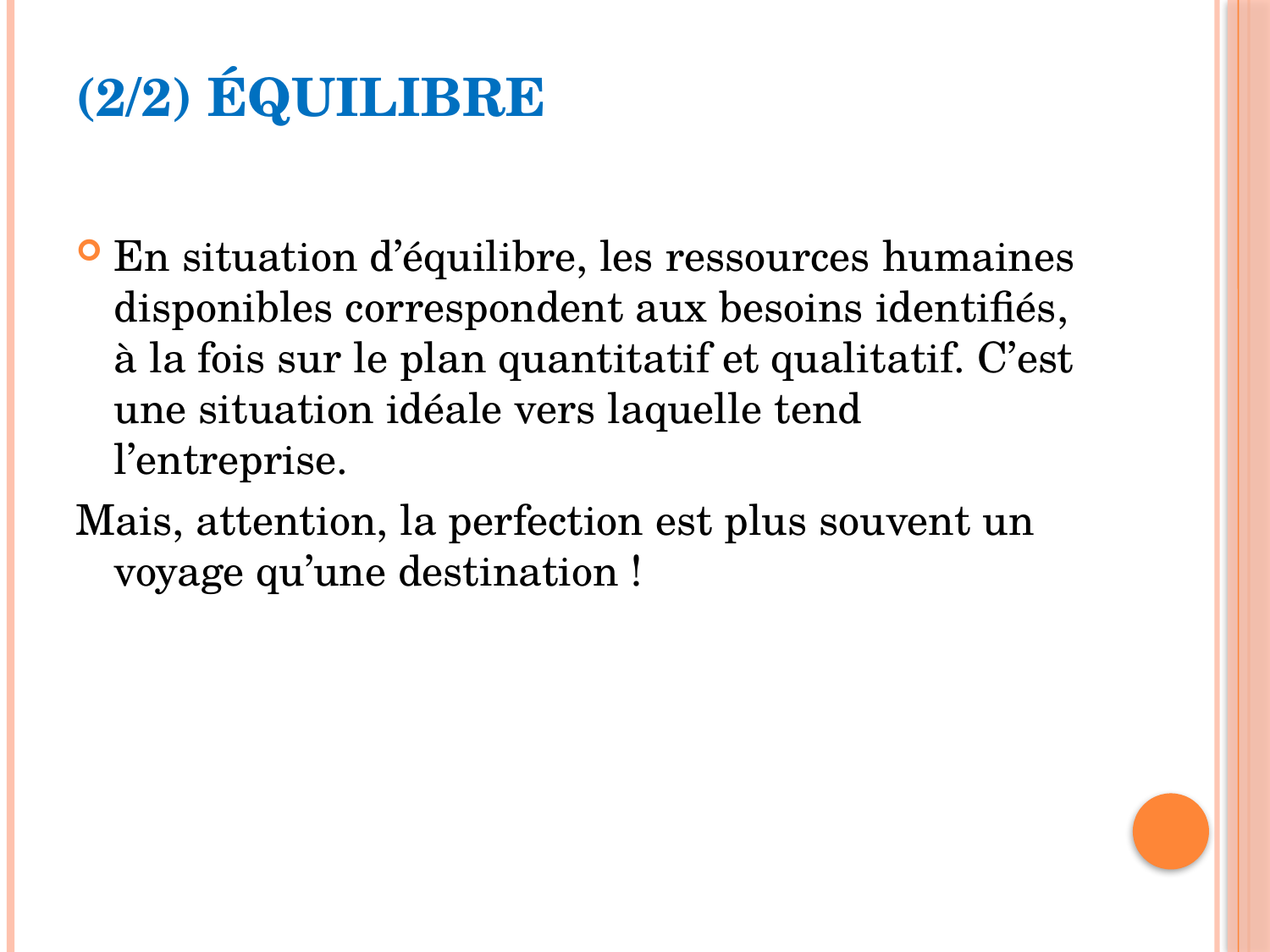

# (2/2) Équilibre
En situation d’équilibre, les ressources humaines disponibles correspondent aux besoins identiﬁés, à la fois sur le plan quantitatif et qualitatif. C’est une situation idéale vers laquelle tend l’entreprise.
Mais, attention, la perfection est plus souvent un voyage qu’une destination !